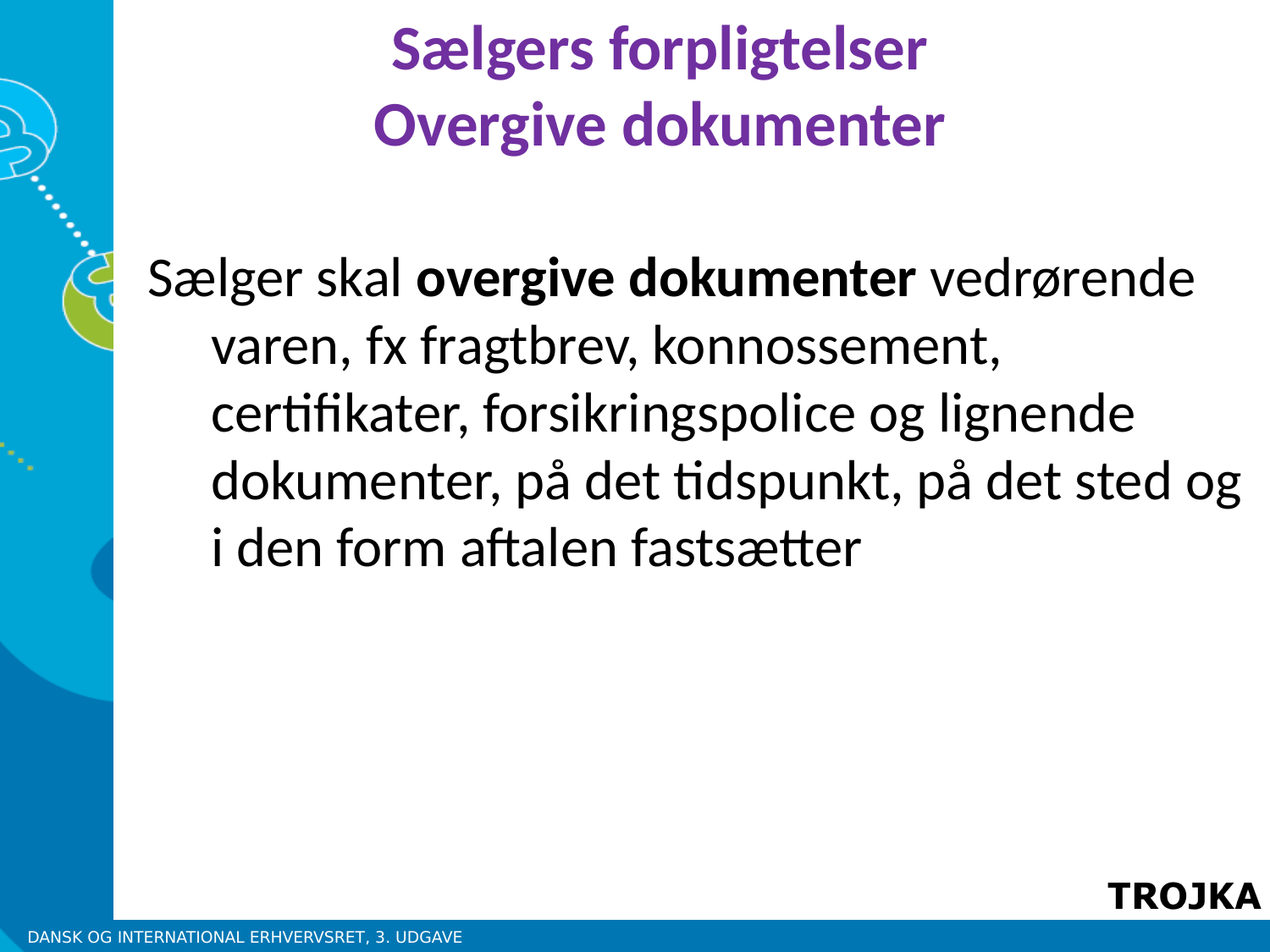

Sælgers forpligtelser
Overgive dokumenter

Sælger skal overgive dokumenter vedrørende varen, fx fragtbrev, konnossement, certifikater, forsikringspolice og lignende dokumenter, på det tidspunkt, på det sted og i den form aftalen fastsætter